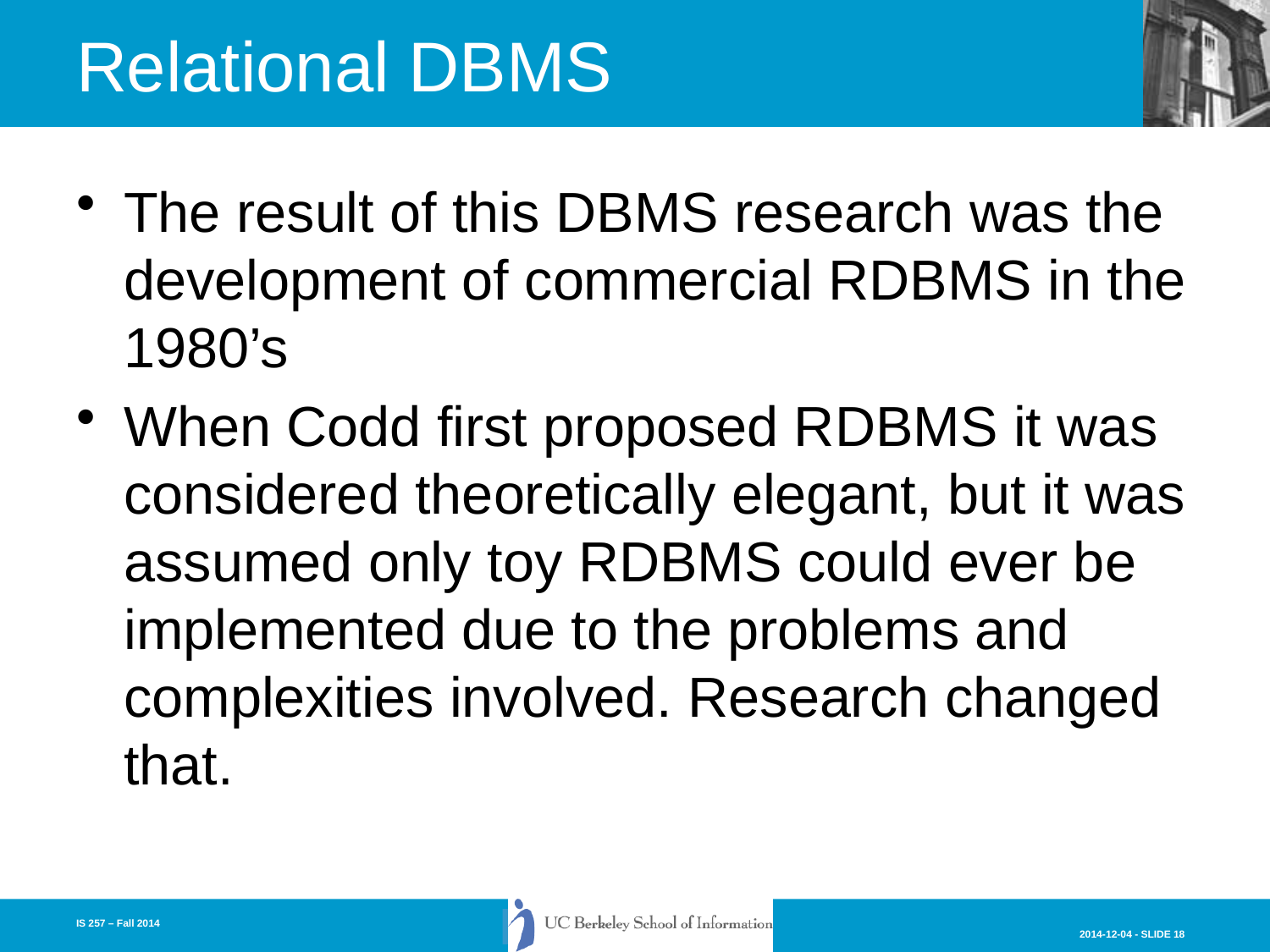

# Relational DBMS
The result of this DBMS research was the development of commercial RDBMS in the 1980’s
When Codd first proposed RDBMS it was considered theoretically elegant, but it was assumed only toy RDBMS could ever be implemented due to the problems and complexities involved. Research changed that.
IS 257 – Fall 2014